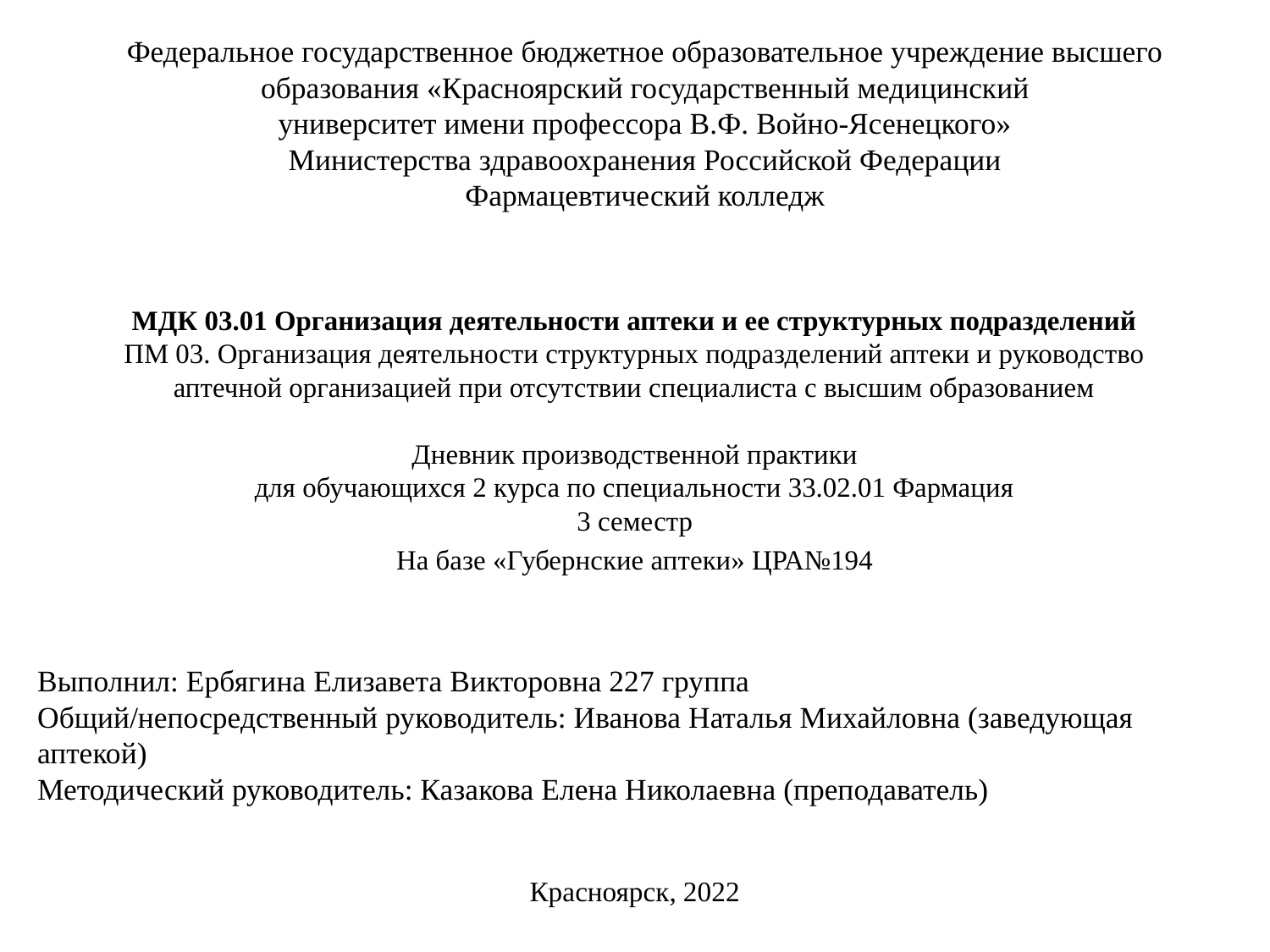

Федеральное государственное бюджетное образовательное учреждение высшего образования «Красноярский государственный медицинский
университет имени профессора В.Ф. Войно-Ясенецкого»
Министерства здравоохранения Российской Федерации
Фармацевтический колледж
 
 
 
 
 
 
 
 
 
МДК 03.01 Организация деятельности аптеки и ее структурных подразделений
ПМ 03. Организация деятельности структурных подразделений аптеки и руководство аптечной организацией при отсутствии специалиста с высшим образованием
 
Дневник производственной практики
для обучающихся 2 курса по специальности 33.02.01 Фармация
3 семестр
На базе «Губернские аптеки» ЦРА№194
#
Выполнил: Ербягина Елизавета Викторовна 227 группа
Общий/непосредственный руководитель: Иванова Наталья Михайловна (заведующая аптекой)
Методический руководитель: Казакова Елена Николаевна (преподаватель)

Красноярск, 2022